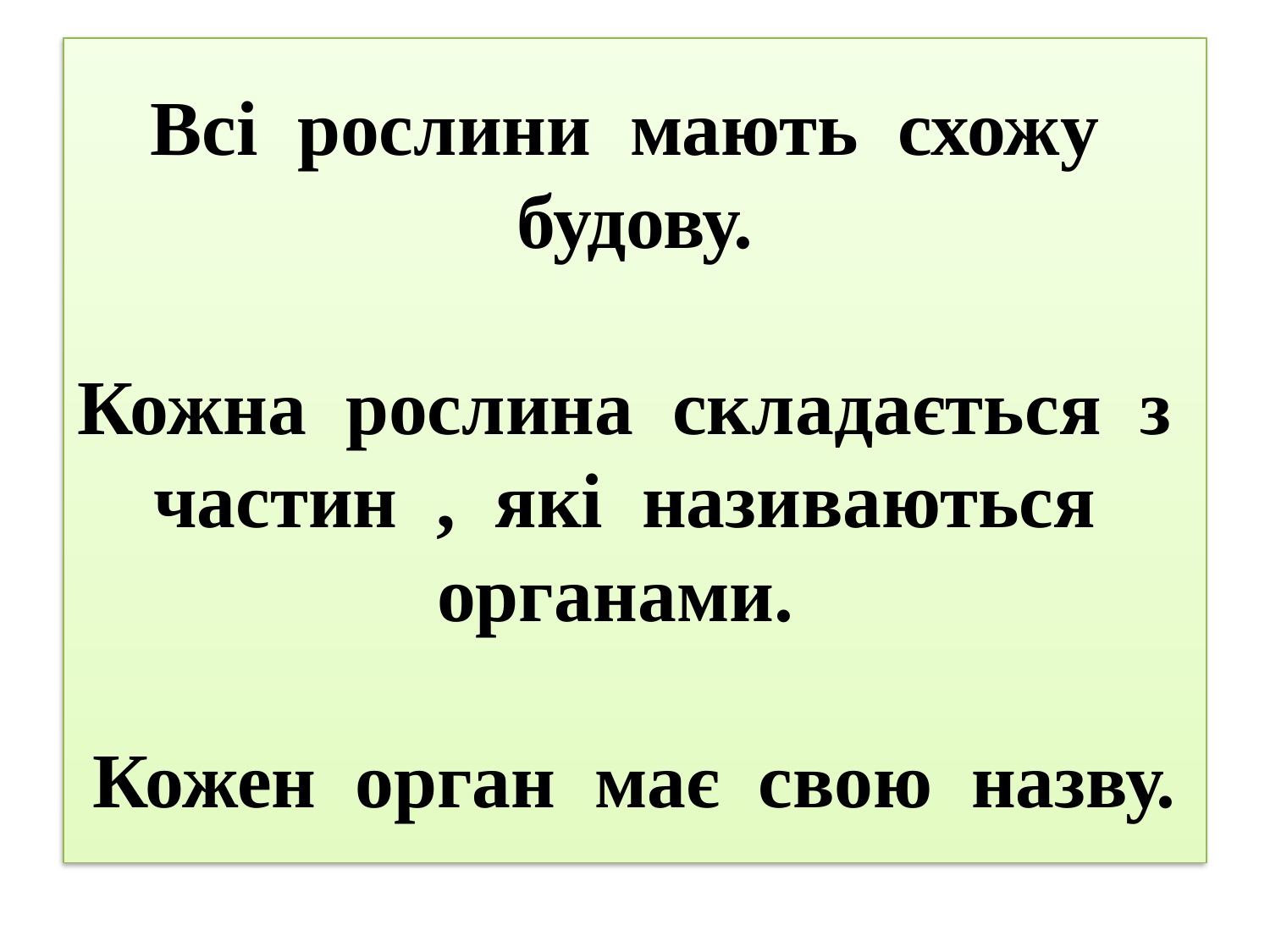

# Всі  рослини  мають  схожу  будову. Кожна  рослина  складається  з  частин  ,  які  називаються  органами. Кожен  орган  має  свою  назву.